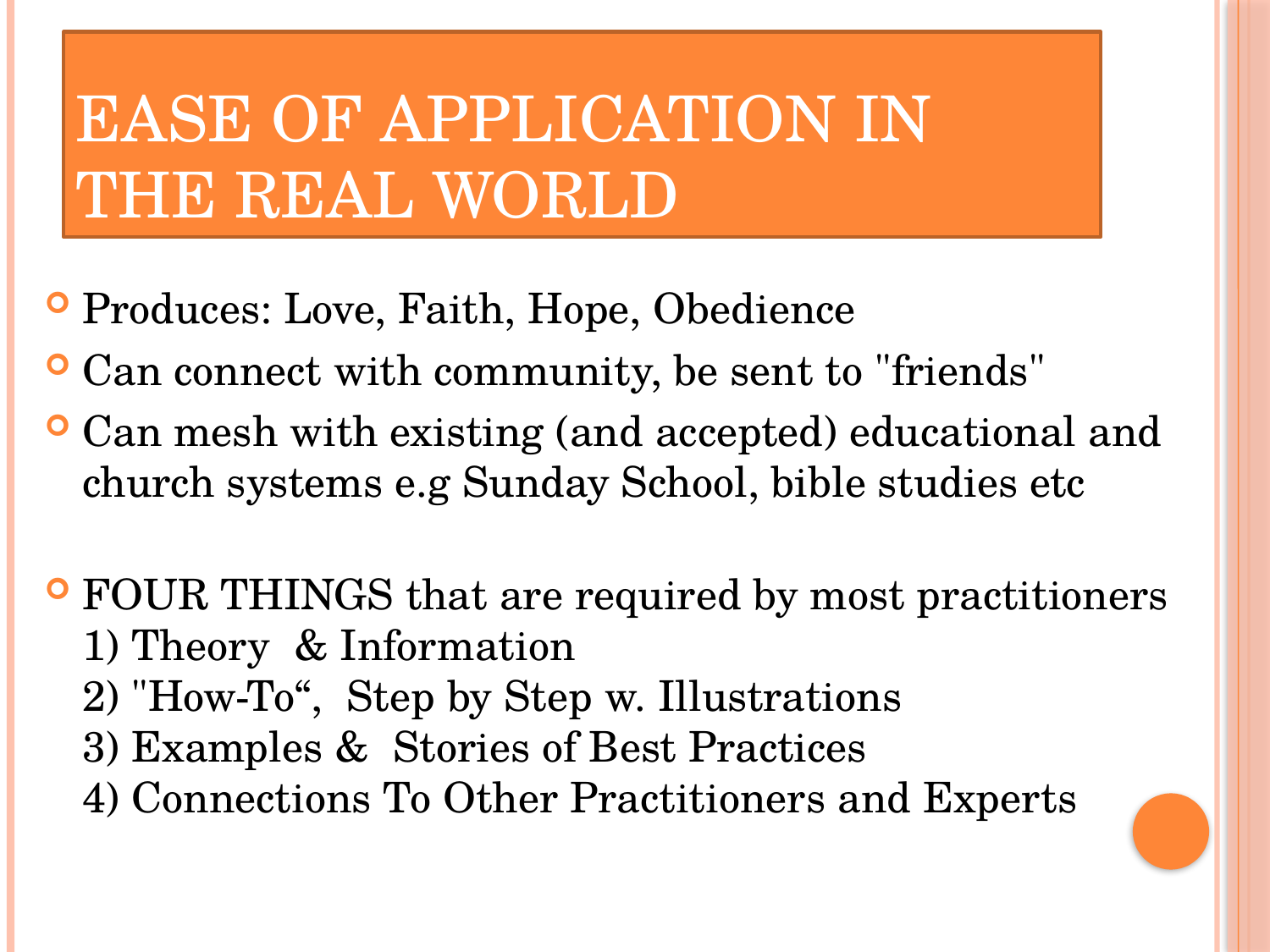

# Ease of Application In The Real World
Produces: Love, Faith, Hope, Obedience
Can connect with community, be sent to "friends"
Can mesh with existing (and accepted) educational and church systems e.g Sunday School, bible studies etc
FOUR THINGS that are required by most practitioners
1) Theory  & Information
2) "How-To“,  Step by Step w. Illustrations
3) Examples &  Stories of Best Practices
4) Connections To Other Practitioners and Experts